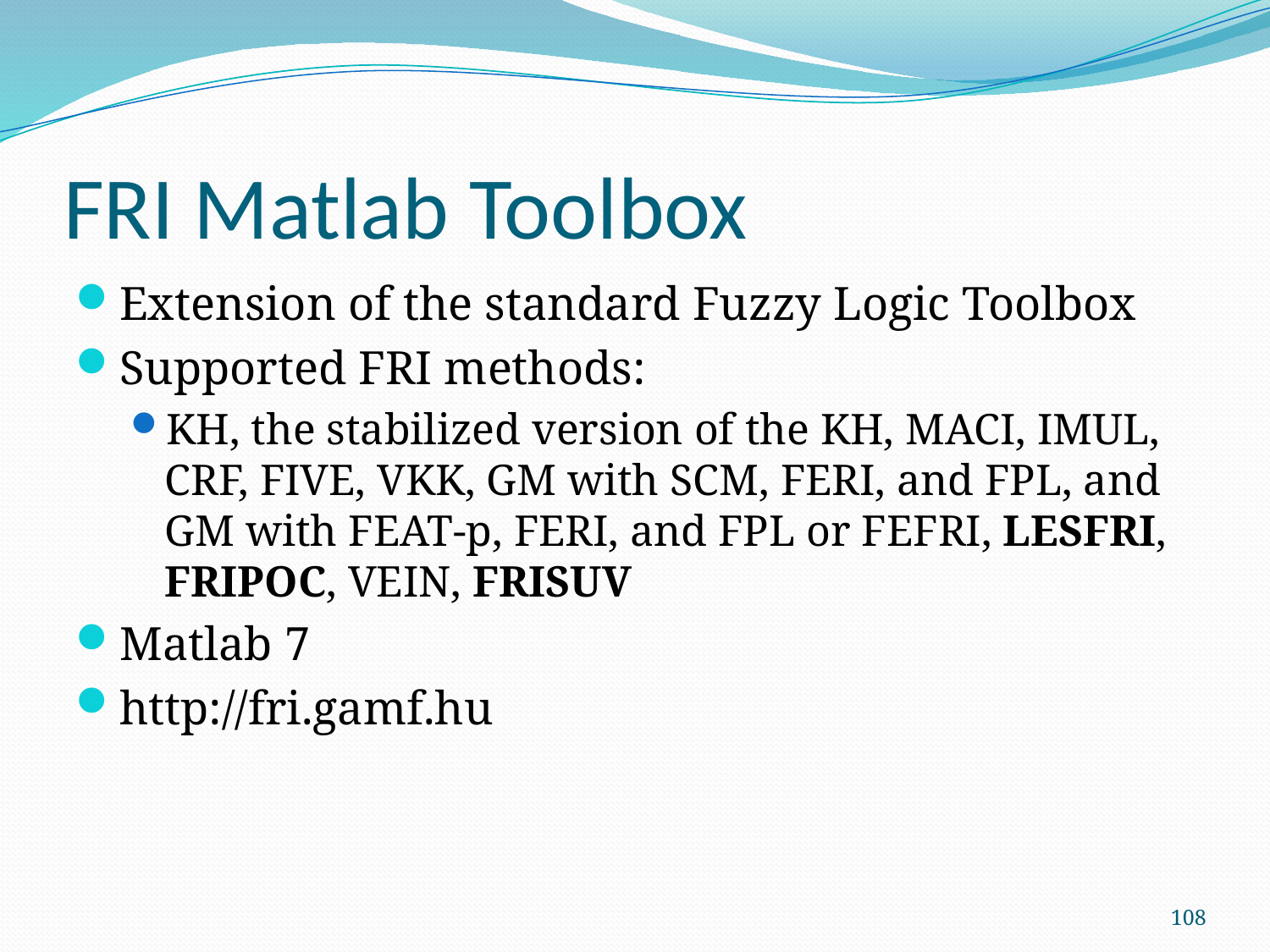

# FRI Matlab Toolbox
Extension of the standard Fuzzy Logic Toolbox
Supported FRI methods:
KH, the stabilized version of the KH, MACI, IMUL, CRF, FIVE, VKK, GM with SCM, FERI, and FPL, and GM with FEAT-p, FERI, and FPL or FEFRI, LESFRI, FRIPOC, VEIN, FRISUV
Matlab 7
http://fri.gamf.hu
108